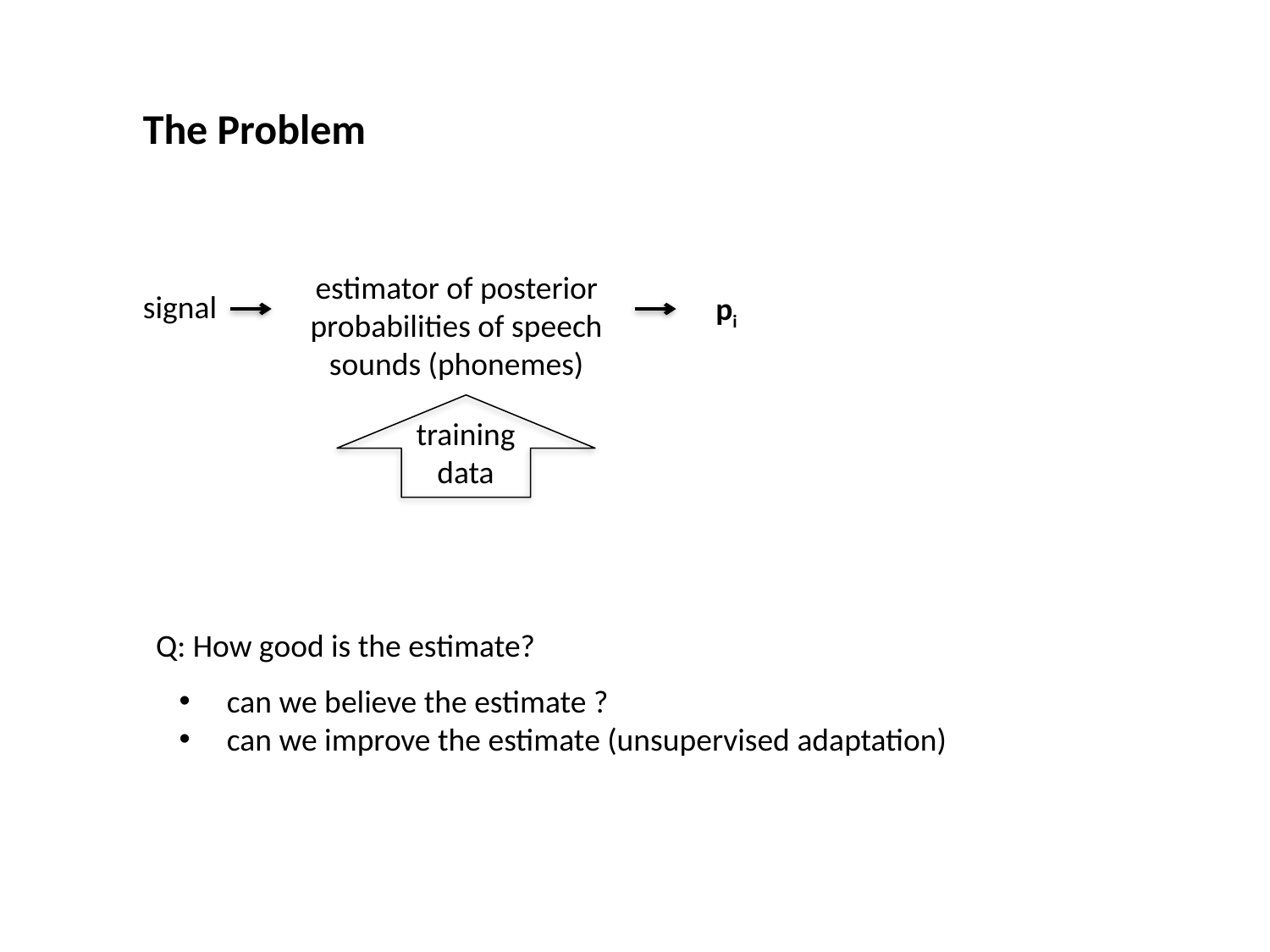

The Problem
estimator of posterior probabilities of speech sounds (phonemes)
signal
pi

training data
Q: How good is the estimate?
can we believe the estimate ?
can we improve the estimate (unsupervised adaptation)